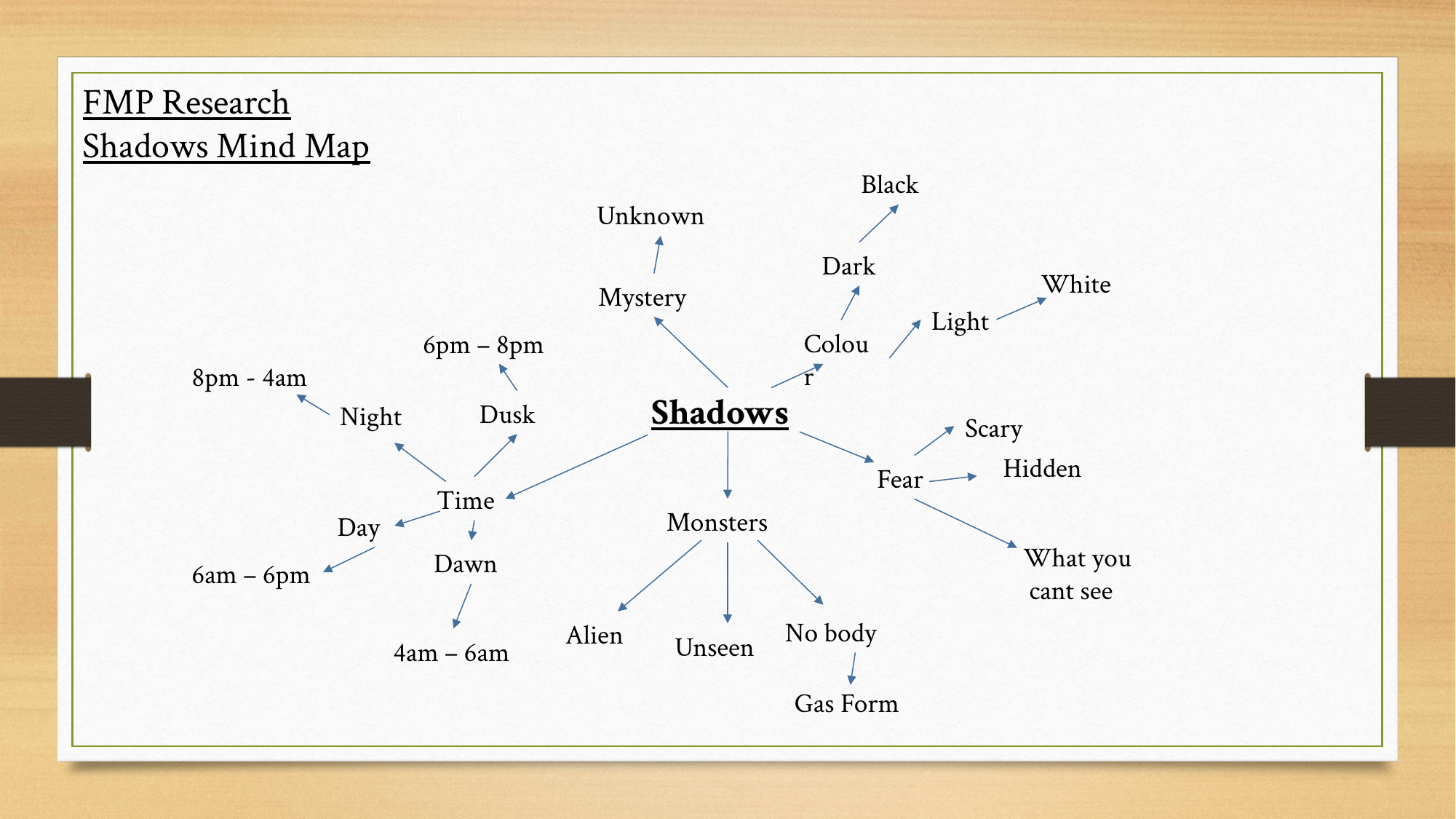

FMP Research
Shadows Mind Map
Black
Unknown
Dark
White
Mystery
Light
Colour
6pm – 8pm
8pm - 4am
Shadows

Dusk
Night
Scary
Hidden
Fear
Time
Monsters
Day
What you cant see
Dawn
6am – 6pm
No body
Alien
Unseen
4am – 6am
Gas Form